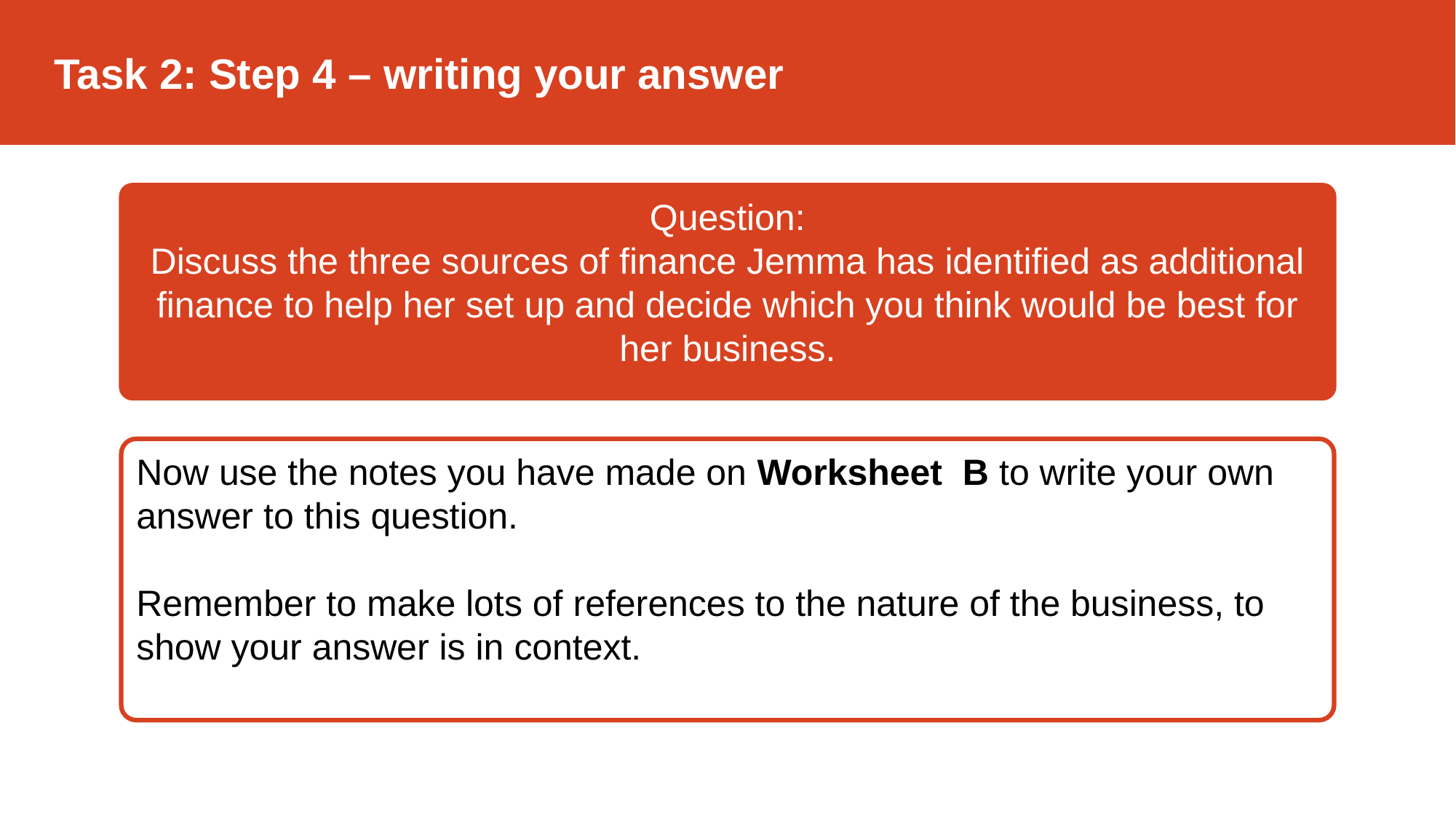

Task 2: Step 4 – writing your answer
Question:
Discuss the three sources of finance Jemma has identified as additional finance to help her set up and decide which you think would be best for her business.
Now use the notes you have made on Worksheet  B to write your own answer to this question.

Remember to make lots of references to the nature of the business, to show your answer is in context.